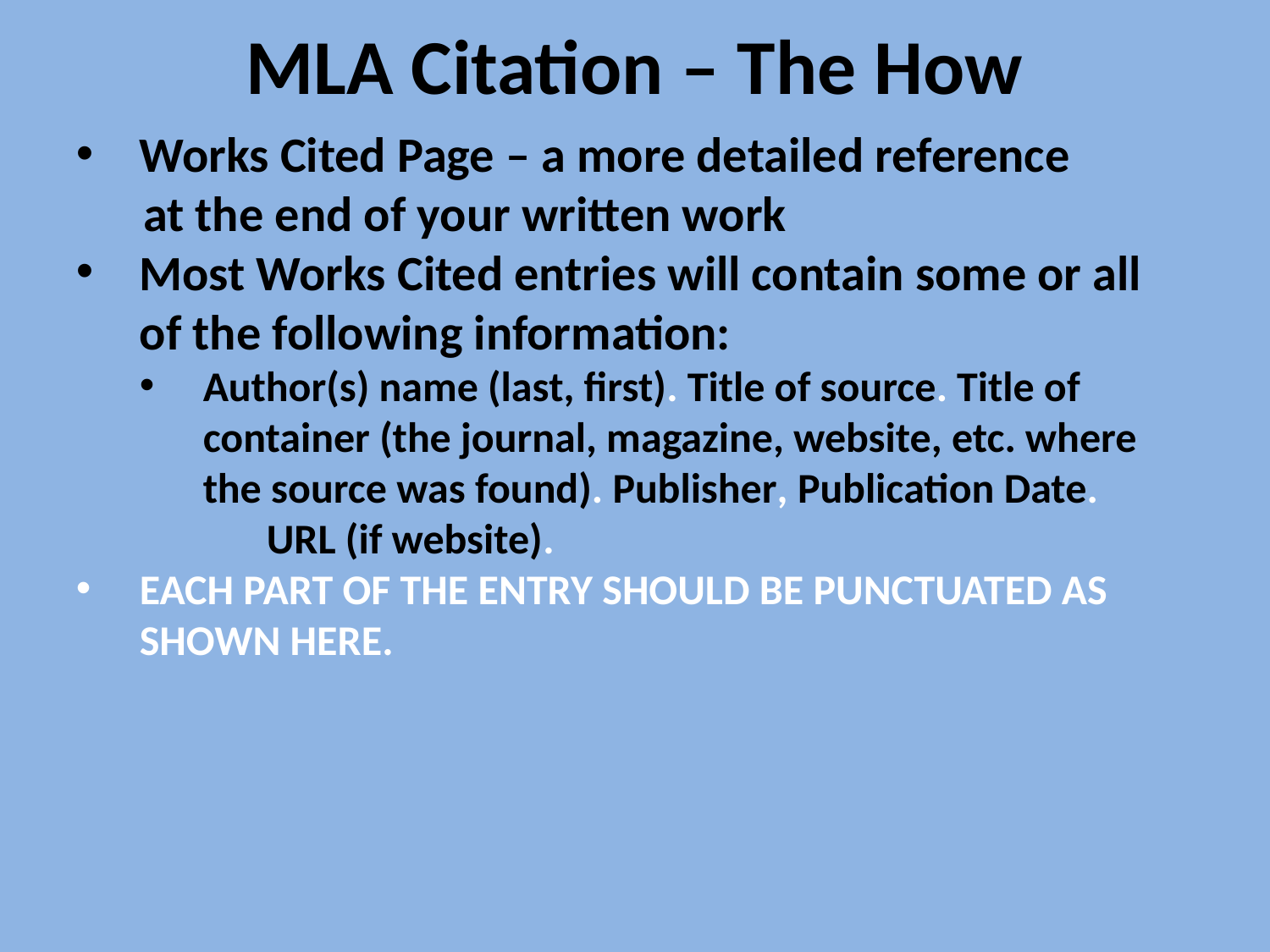

MLA Citation – The How
Works Cited Page – a more detailed reference
      at the end of your written work
Most Works Cited entries will contain some or all of the following information:
Author(s) name (last, first). Title of source. Title of container (the journal, magazine, website, etc. where the source was found). Publisher, Publication Date.
	URL (if website).
EACH PART OF THE ENTRY SHOULD BE PUNCTUATED AS SHOWN HERE.